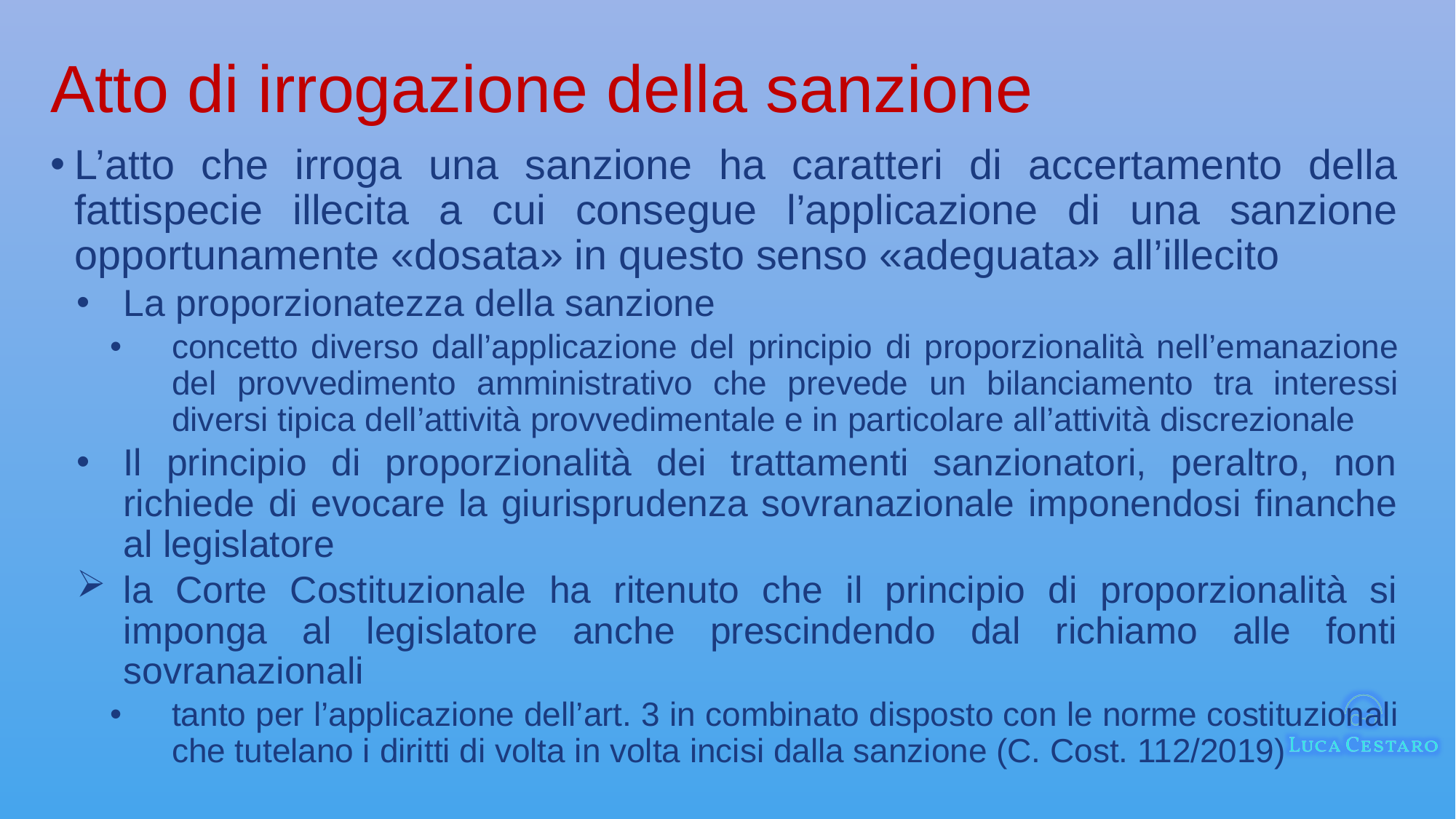

# Atto di irrogazione della sanzione
L’atto che irroga una sanzione ha caratteri di accertamento della fattispecie illecita a cui consegue l’applicazione di una sanzione opportunamente «dosata» in questo senso «adeguata» all’illecito
La proporzionatezza della sanzione
concetto diverso dall’applicazione del principio di proporzionalità nell’emanazione del provvedimento amministrativo che prevede un bilanciamento tra interessi diversi tipica dell’attività provvedimentale e in particolare all’attività discrezionale
Il principio di proporzionalità dei trattamenti sanzionatori, peraltro, non richiede di evocare la giurisprudenza sovranazionale imponendosi finanche al legislatore
la Corte Costituzionale ha ritenuto che il principio di proporzionalità si imponga al legislatore anche prescindendo dal richiamo alle fonti sovranazionali
tanto per l’applicazione dell’art. 3 in combinato disposto con le norme costituzionali che tutelano i diritti di volta in volta incisi dalla sanzione (C. Cost. 112/2019)